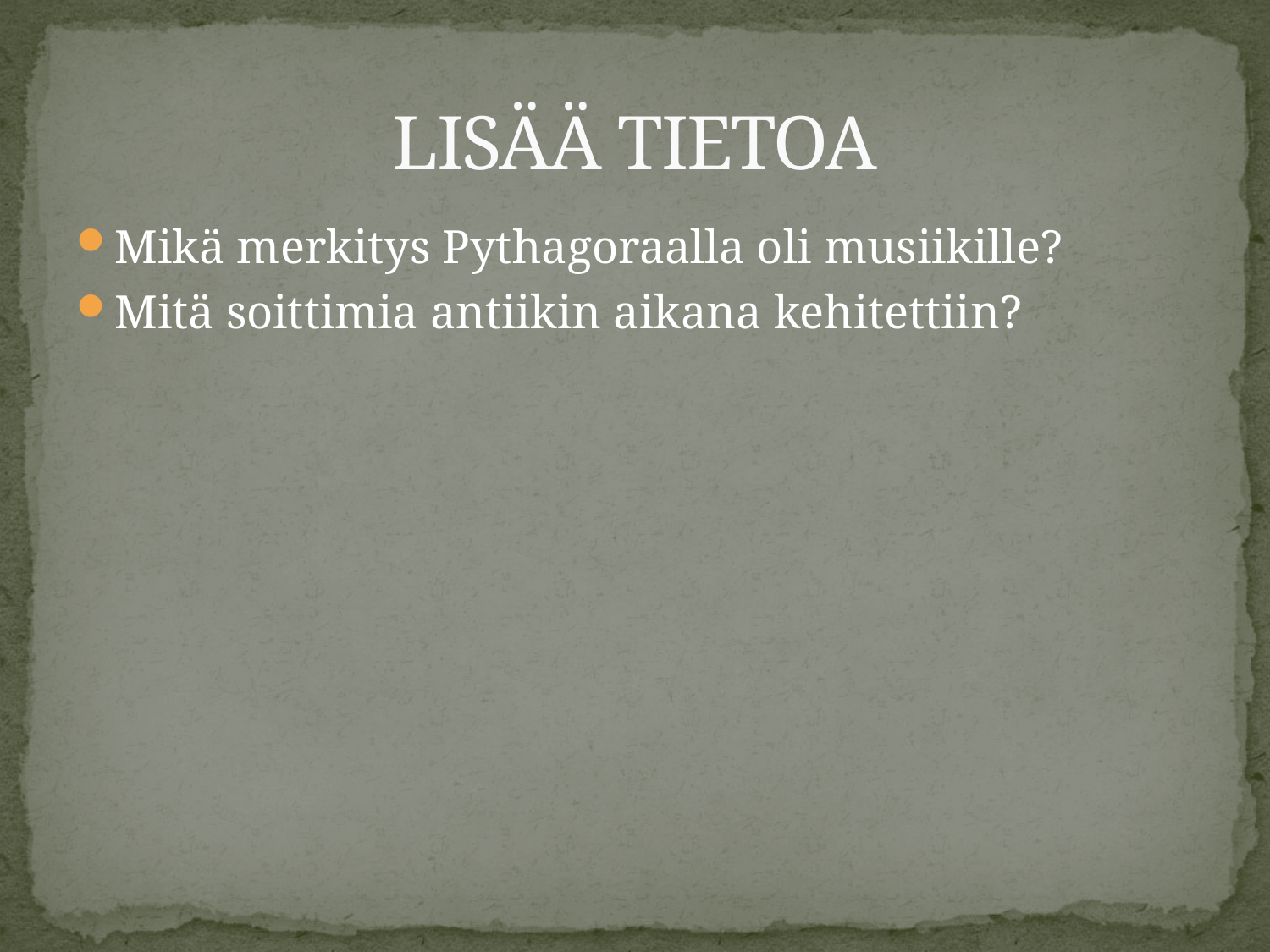

# LISÄÄ TIETOA
Mikä merkitys Pythagoraalla oli musiikille?
Mitä soittimia antiikin aikana kehitettiin?